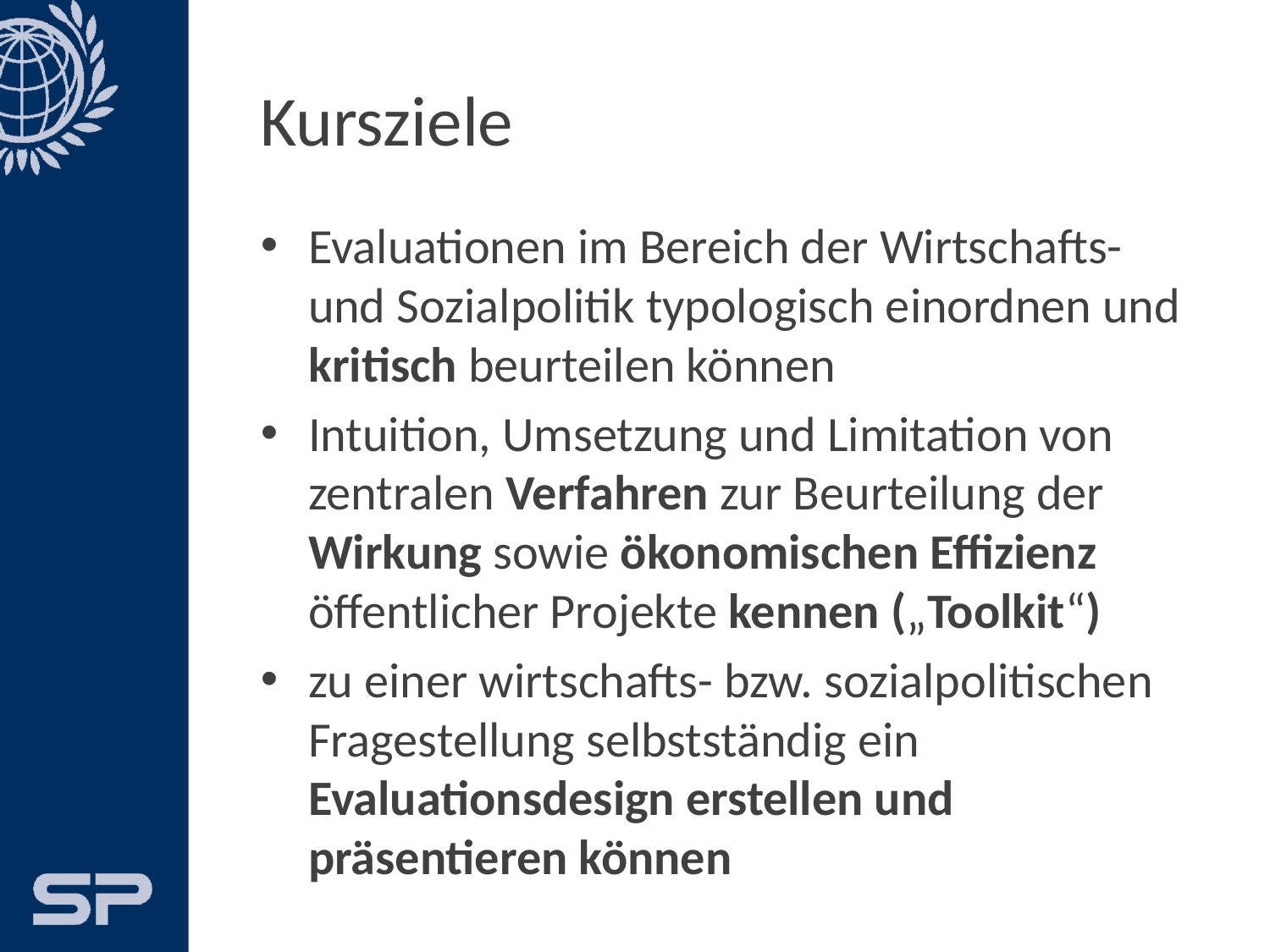

# Kursziele
Evaluationen im Bereich der Wirtschafts- und Sozialpolitik typologisch einordnen und kritisch beurteilen können
Intuition, Umsetzung und Limitation von zentralen Verfahren zur Beurteilung der  Wirkung sowie ökonomischen Effizienz öffentlicher Projekte kennen („Toolkit“)
zu einer wirtschafts- bzw. sozialpolitischen Fragestellung selbstständig ein Evaluationsdesign erstellen und präsentieren können